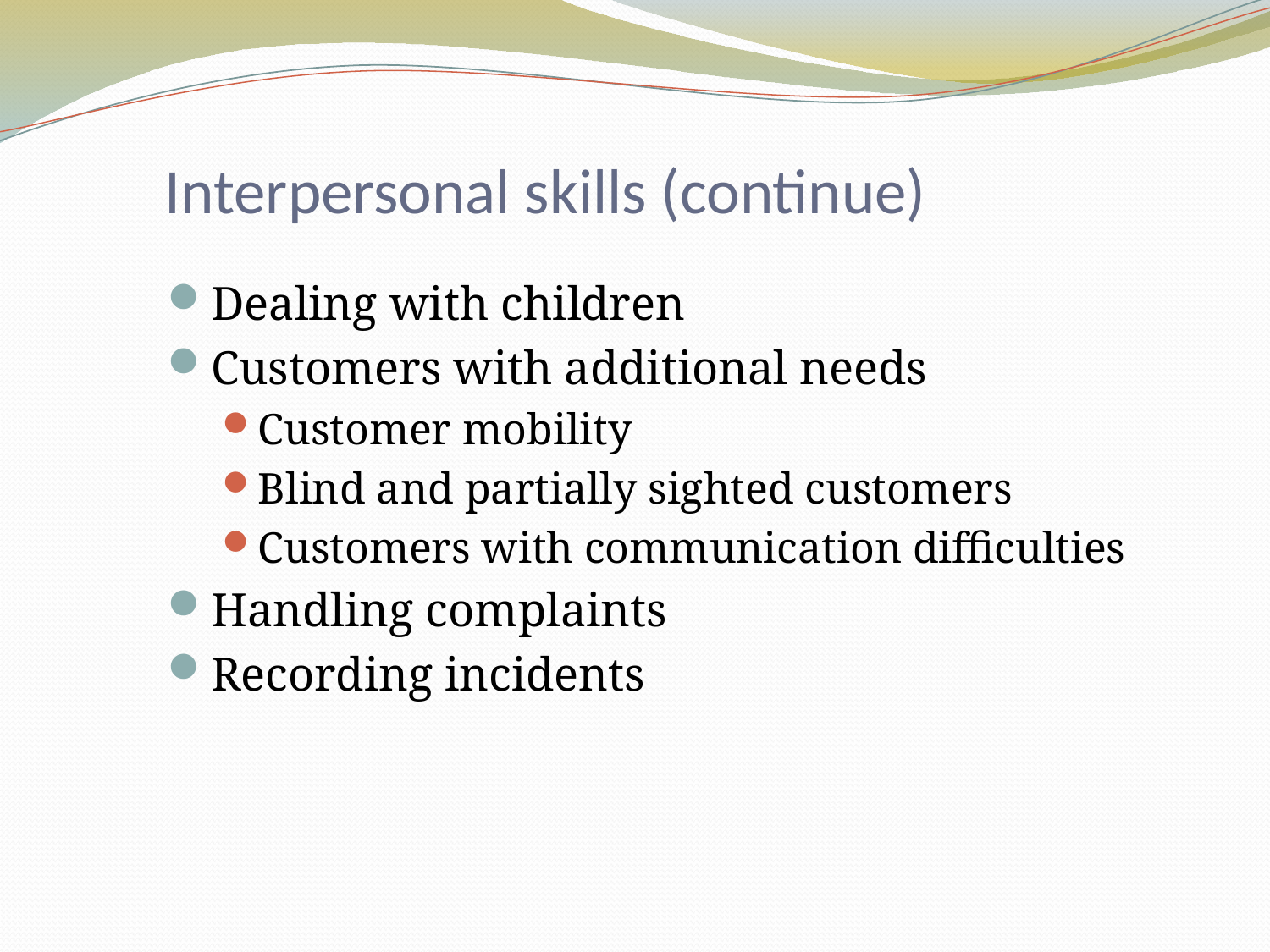

# Interpersonal skills (continue)
Dealing with children
Customers with additional needs
Customer mobility
Blind and partially sighted customers
Customers with communication difficulties
Handling complaints
Recording incidents